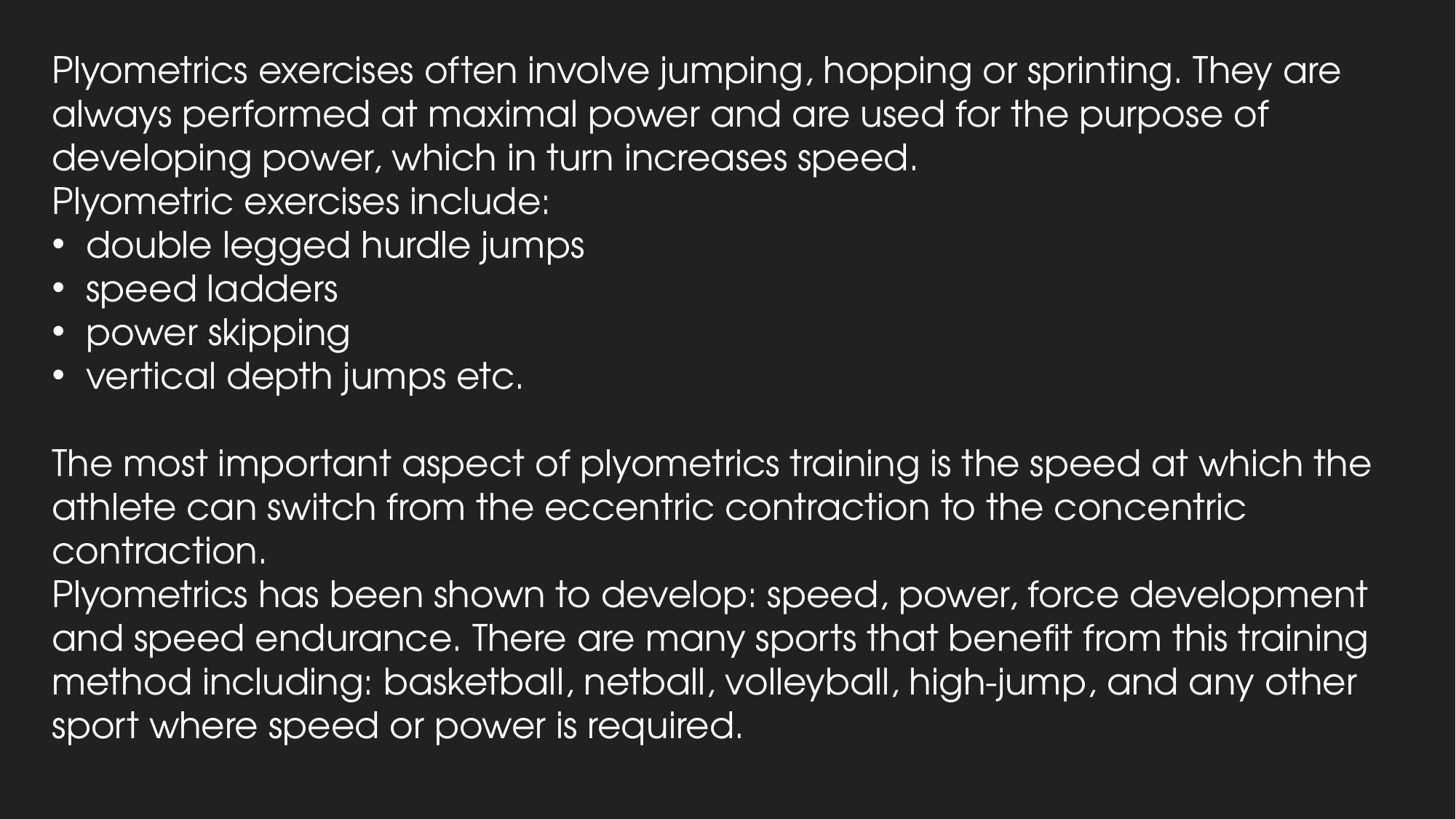

Plyometrics exercises often involve jumping, hopping or sprinting. They are always performed at maximal power and are used for the purpose of developing power, which in turn increases speed.
Plyometric exercises include:
double legged hurdle jumps
speed ladders
power skipping
vertical depth jumps etc.

The most important aspect of plyometrics training is the speed at which the athlete can switch from the eccentric contraction to the concentric contraction.
Plyometrics has been shown to develop: speed, power, force development and speed endurance. There are many sports that benefit from this training method including: basketball, netball, volleyball, high-jump, and any other sport where speed or power is required.